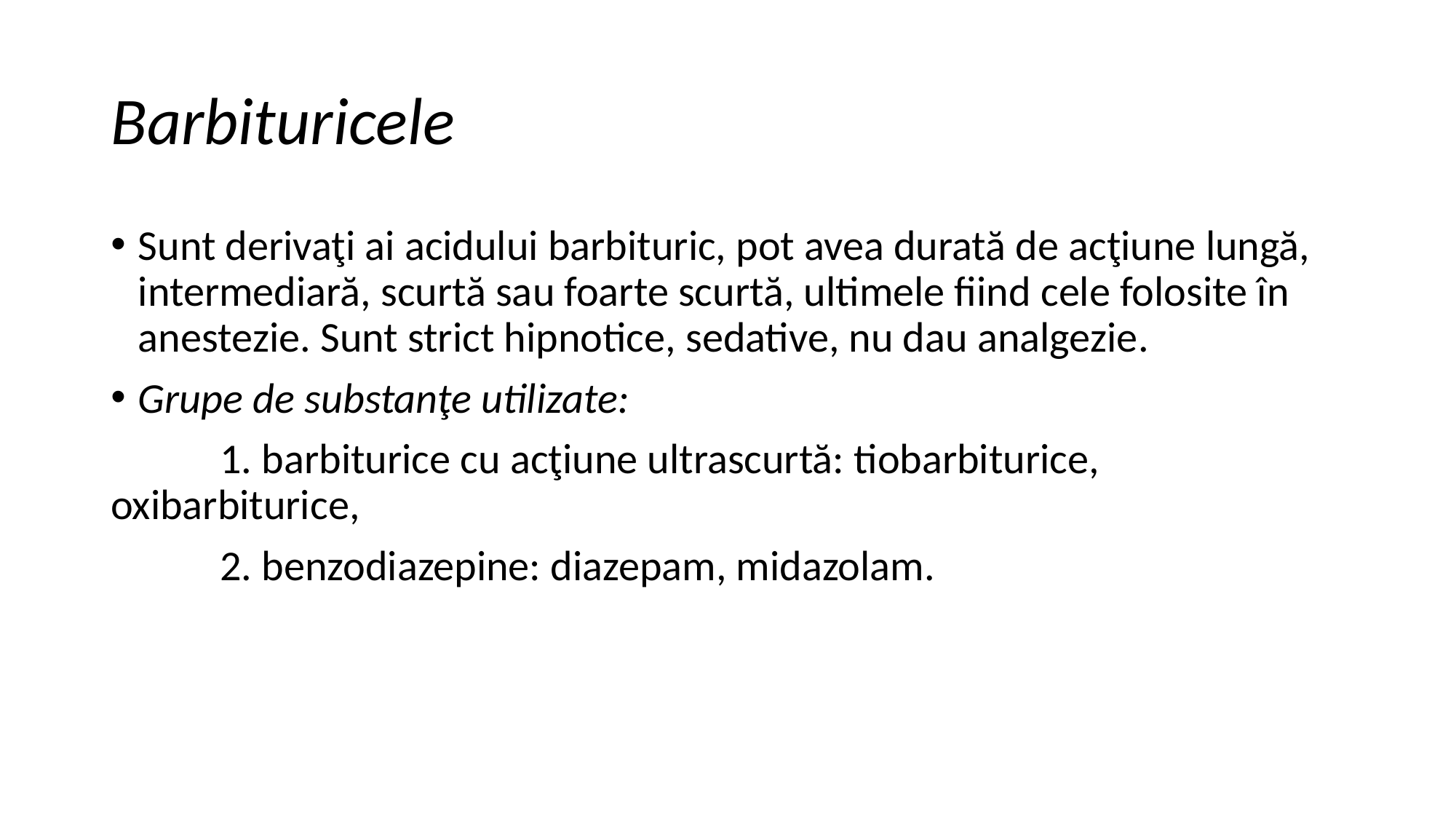

# Barbituricele
Sunt derivaţi ai acidului barbituric, pot avea durată de acţiune lungă, intermediară, scurtă sau foarte scurtă, ultimele fiind cele folosite în anestezie. Sunt strict hipnotice, sedative, nu dau analgezie.
Grupe de substanţe utilizate:
	1. barbiturice cu acţiune ultrascurtă: tiobarbiturice, oxibarbiturice,
	2. benzodiazepine: diazepam, midazolam.